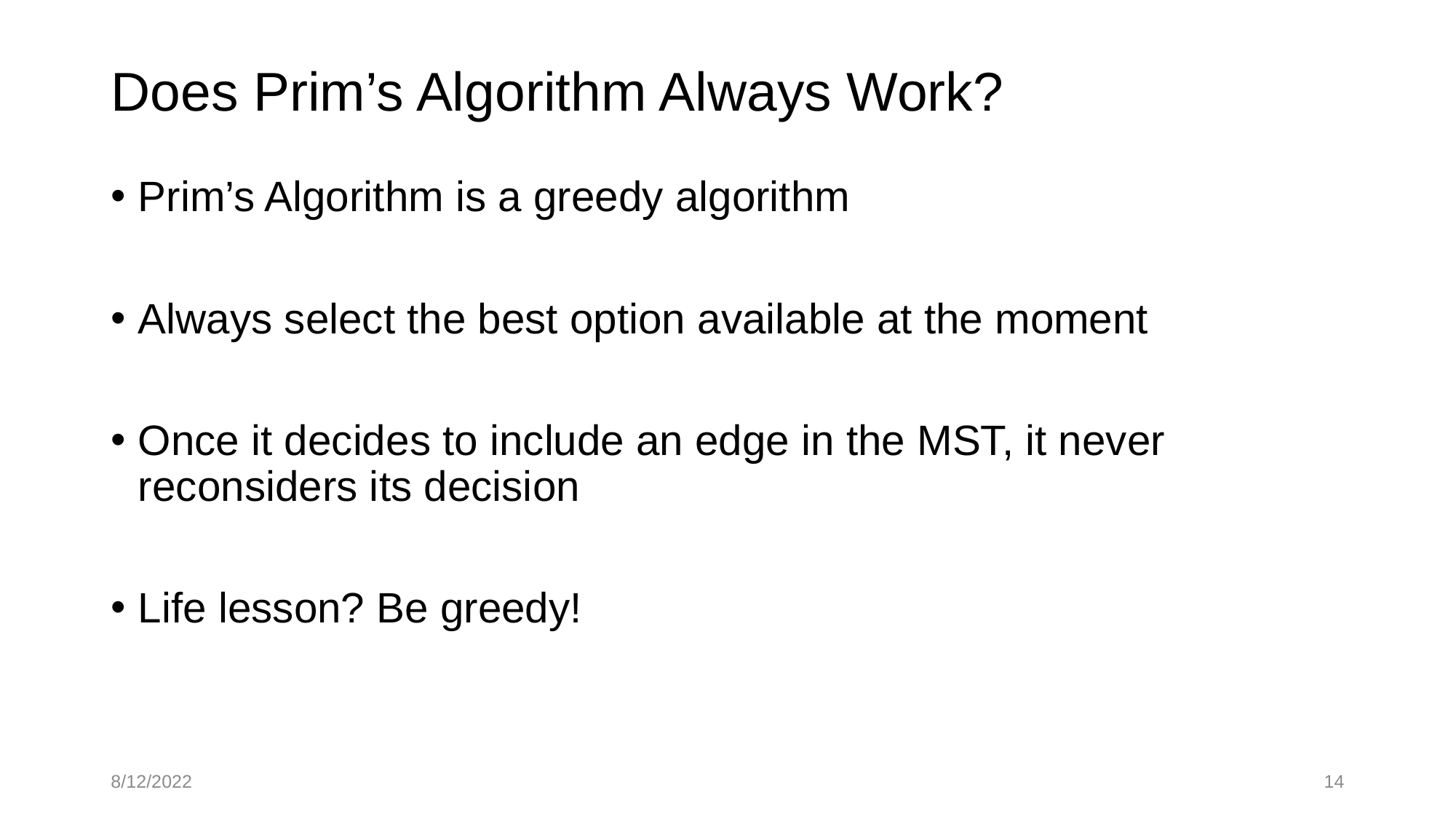

# Does Prim’s Algorithm Always Work?
Prim’s Algorithm is a greedy algorithm

Always select the best option available at the moment

Once it decides to include an edge in the MST, it never reconsiders its decision

Life lesson? Be greedy!
8/12/2022
14